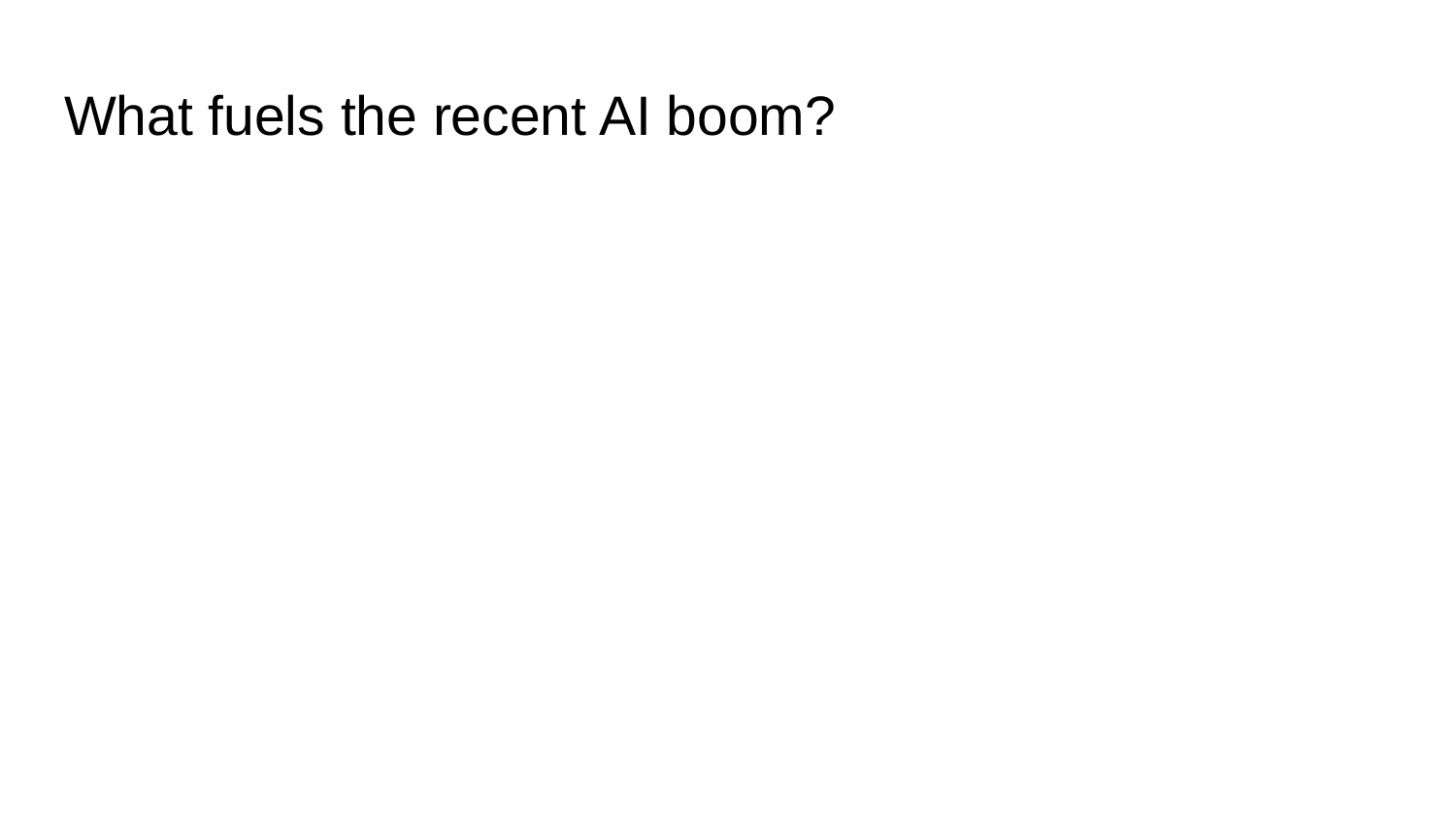

# What fuels the recent AI boom?